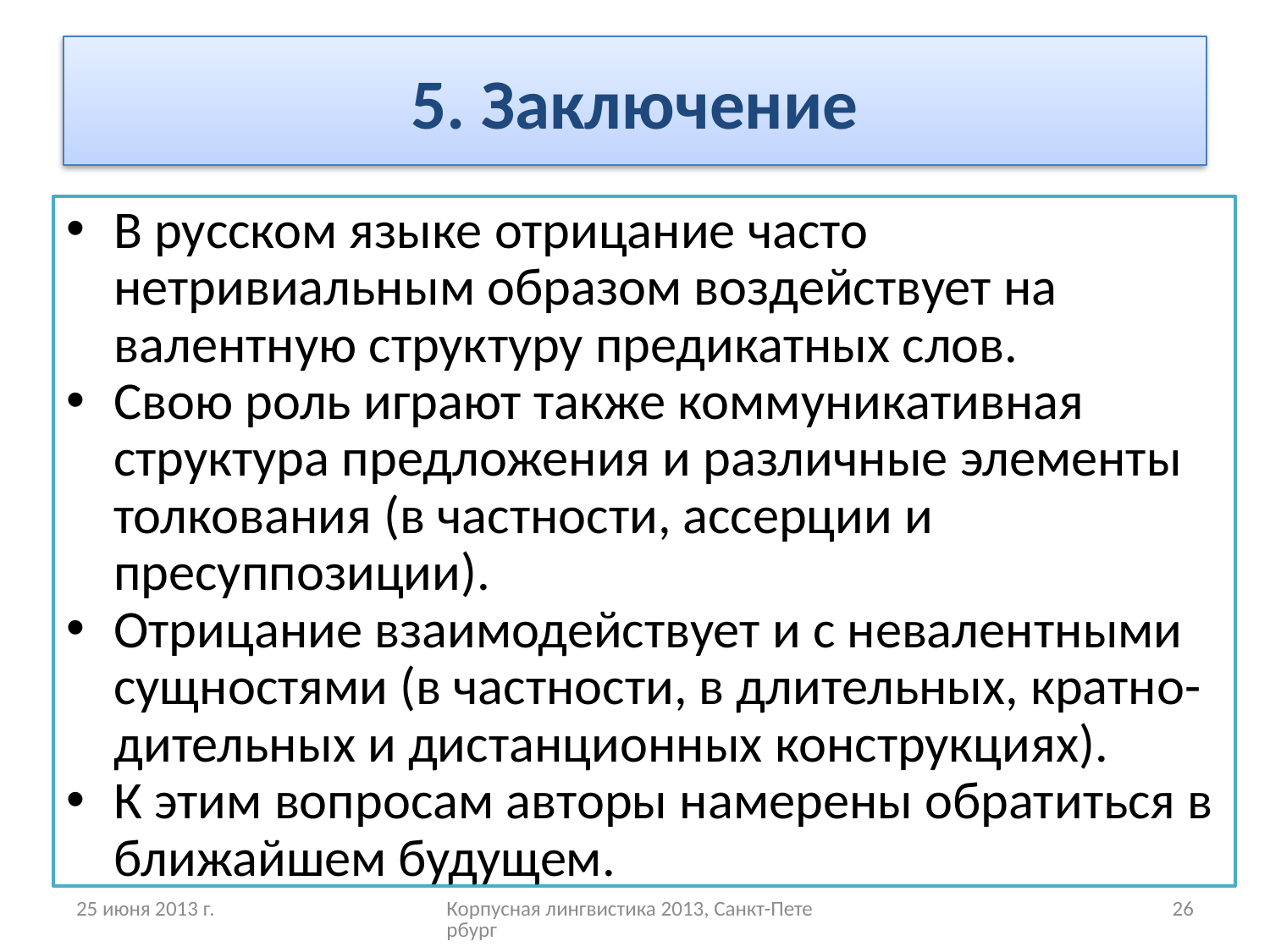

# 5. Заключение
В русском языке отрицание часто нетривиальным образом воздействует на валентную структуру предикатных слов.
Свою роль играют также коммуникативная структура предложения и различные элементы толкования (в частности, ассерции и пресуппозиции).
Отрицание взаимодействует и с невалентными сущностями (в частности, в длительных, кратно-дительных и дистанционных конструкциях).
К этим вопросам авторы намерены обратиться в ближайшем будущем.
25 июня 2013 г.
Корпусная лингвистика 2013, Санкт-Петербург
26